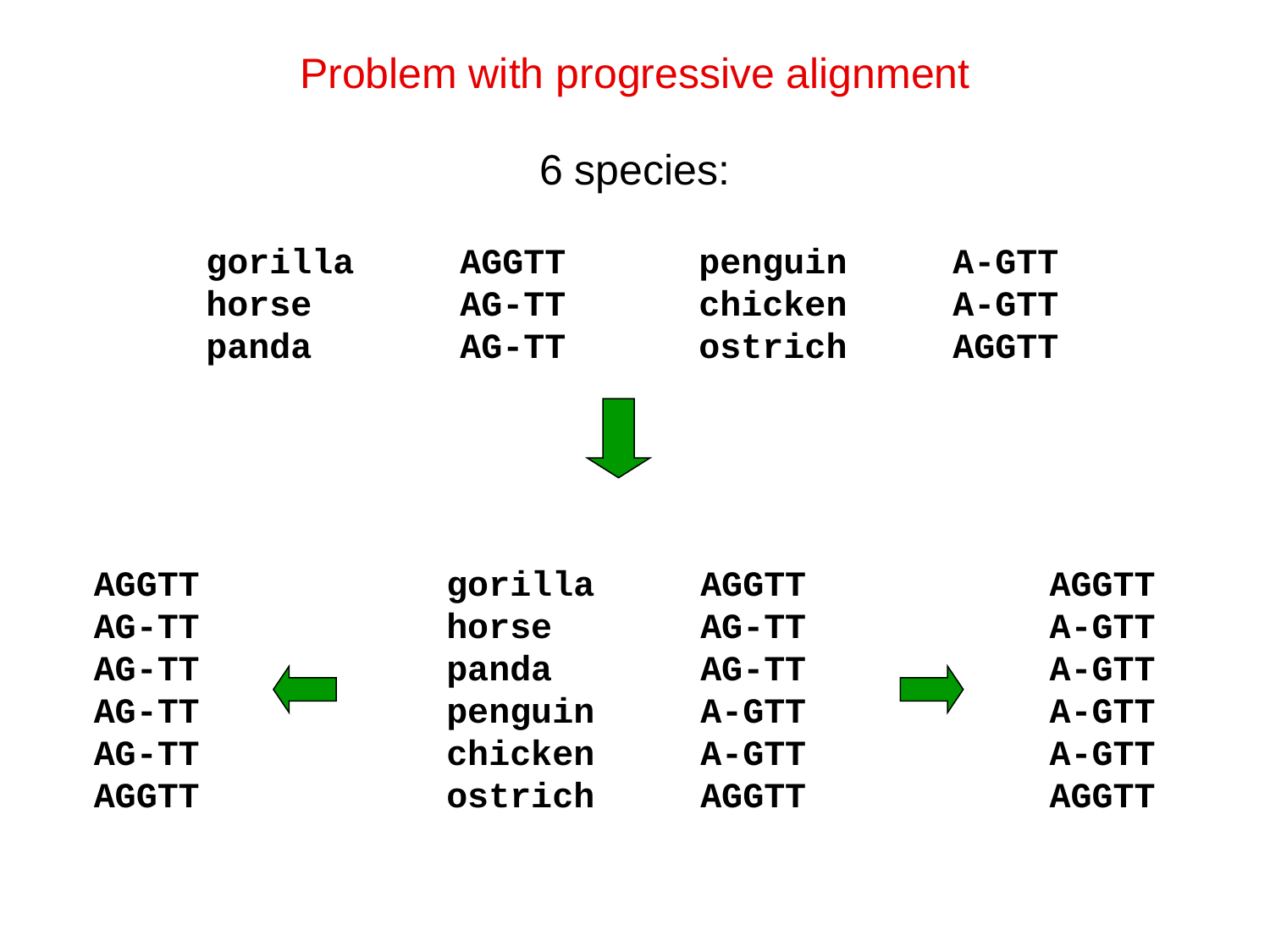

Problem with progressive alignment
6 species:
gorilla	AGGTT
horse		AG-TT
panda		AG-TT
penguin	A-GTT
chicken	A-GTT
ostrich	AGGTT

AGGTT
AG-TT
AG-TT
AG-TT
AG-TT
AGGTT
gorilla	AGGTT
horse		AG-TT
panda		AG-TT
penguin	A-GTT
chicken	A-GTT
ostrich	AGGTT
AGGTT
A-GTT
A-GTT
A-GTT
A-GTT
AGGTT